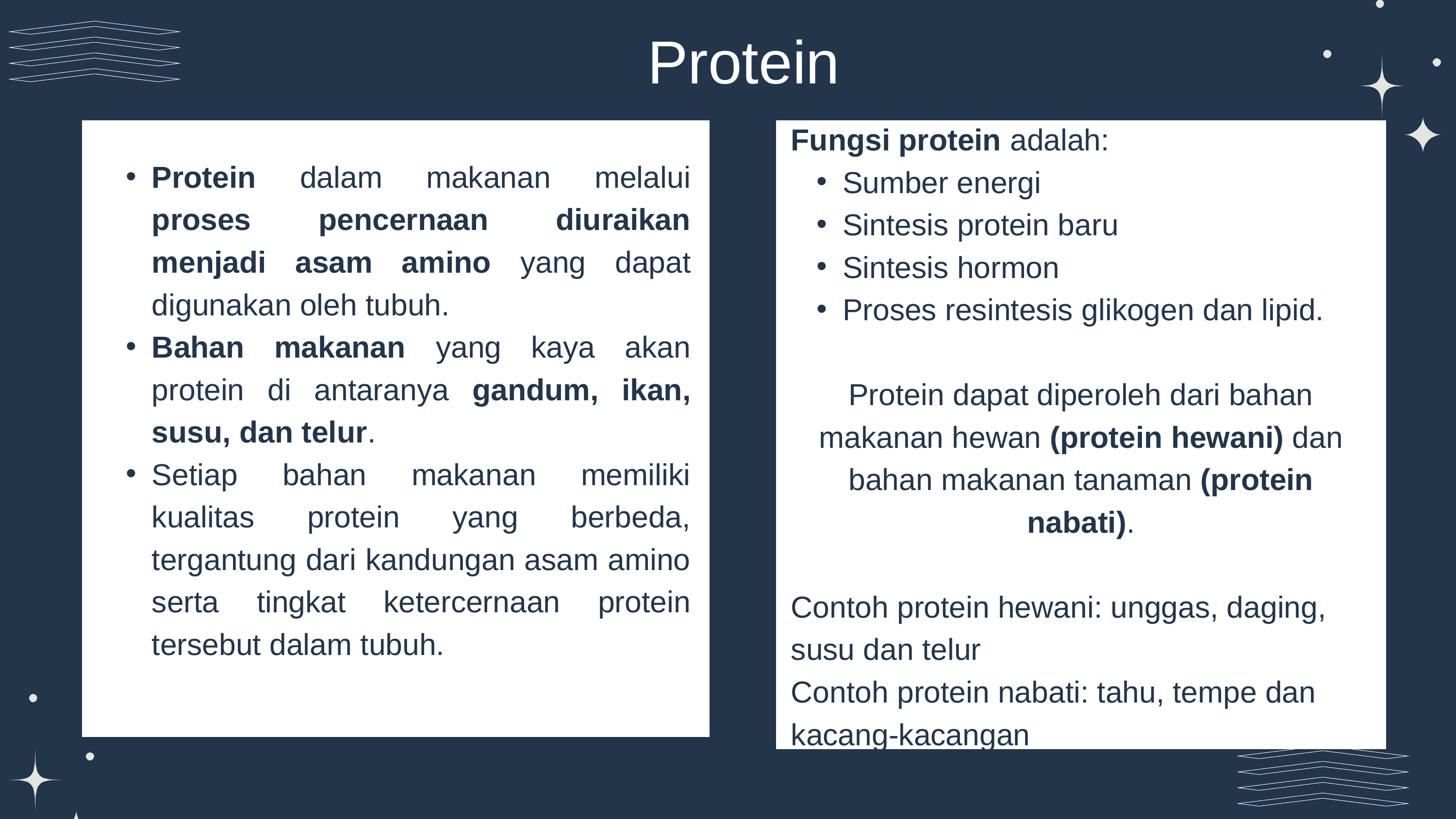

Protein
Fungsi protein adalah:
Sumber energi
Sintesis protein baru
Sintesis hormon
Proses resintesis glikogen dan lipid.

Protein dapat diperoleh dari bahan makanan hewan (protein hewani) dan bahan makanan tanaman (protein nabati).

Contoh protein hewani: unggas, daging, susu dan telur
Contoh protein nabati: tahu, tempe dan kacang-kacangan

Protein dalam makanan melalui proses pencernaan diuraikan menjadi asam amino yang dapat digunakan oleh tubuh.
Bahan makanan yang kaya akan protein di antaranya gandum, ikan, susu, dan telur.
Setiap bahan makanan memiliki kualitas protein yang berbeda, tergantung dari kandungan asam amino serta tingkat ketercernaan protein tersebut dalam tubuh.